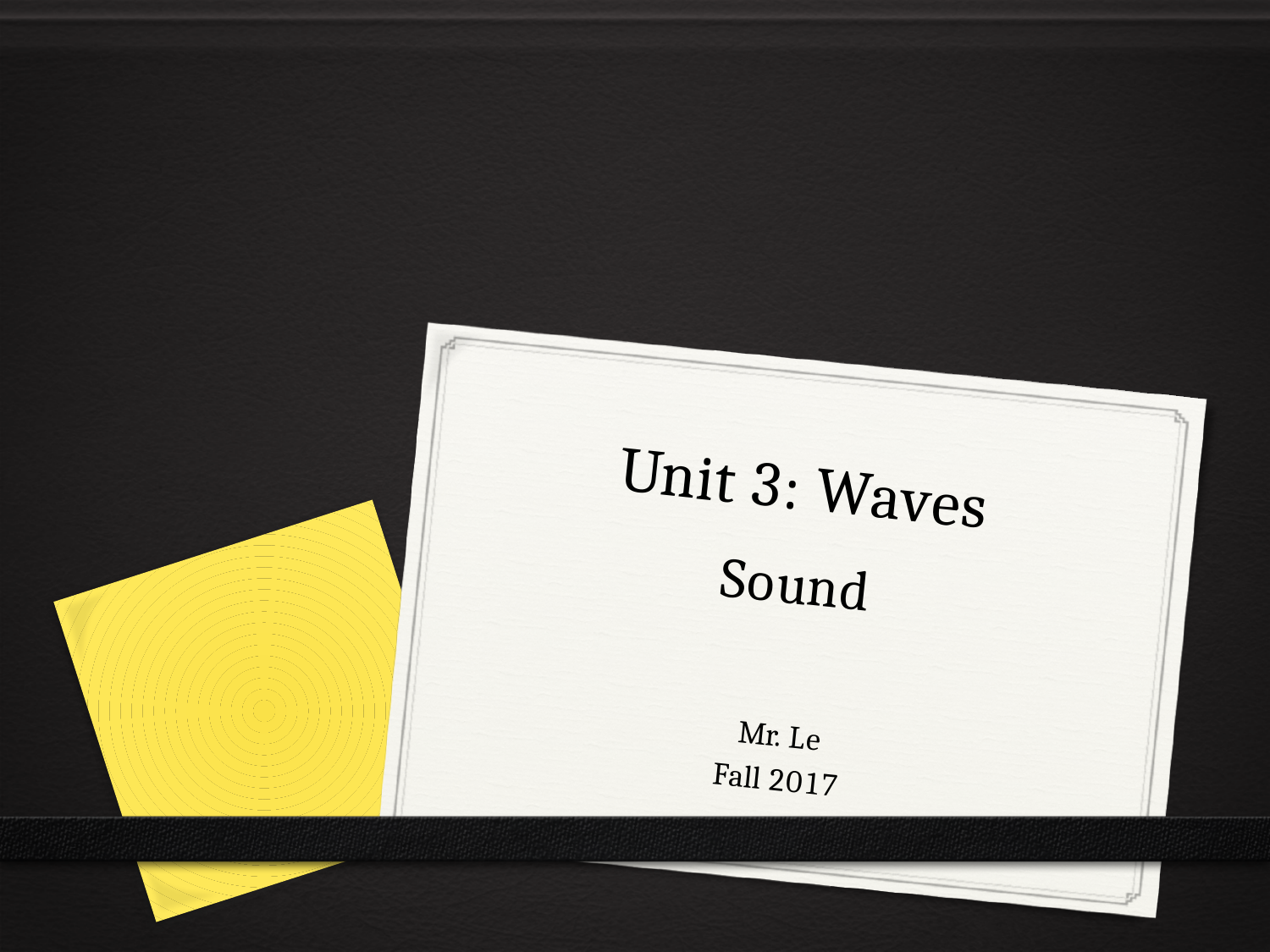

# Unit 3: Waves Sound
Mr. Le
Fall 2017